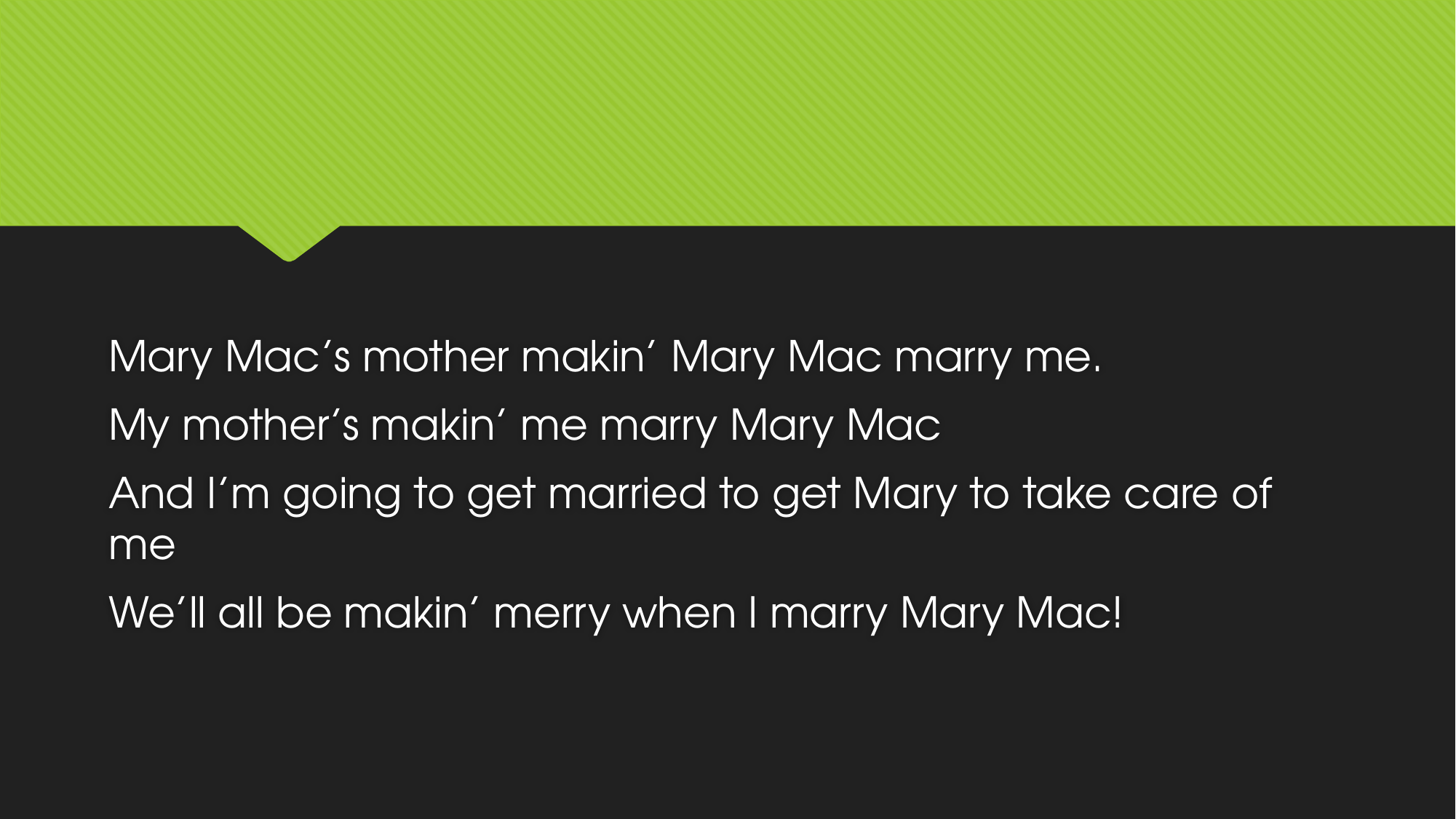

Mary Mac’s mother makin’ Mary Mac marry me.
My mother’s makin’ me marry Mary Mac
And I’m going to get married to get Mary to take care of me
We’ll all be makin’ merry when I marry Mary Mac!